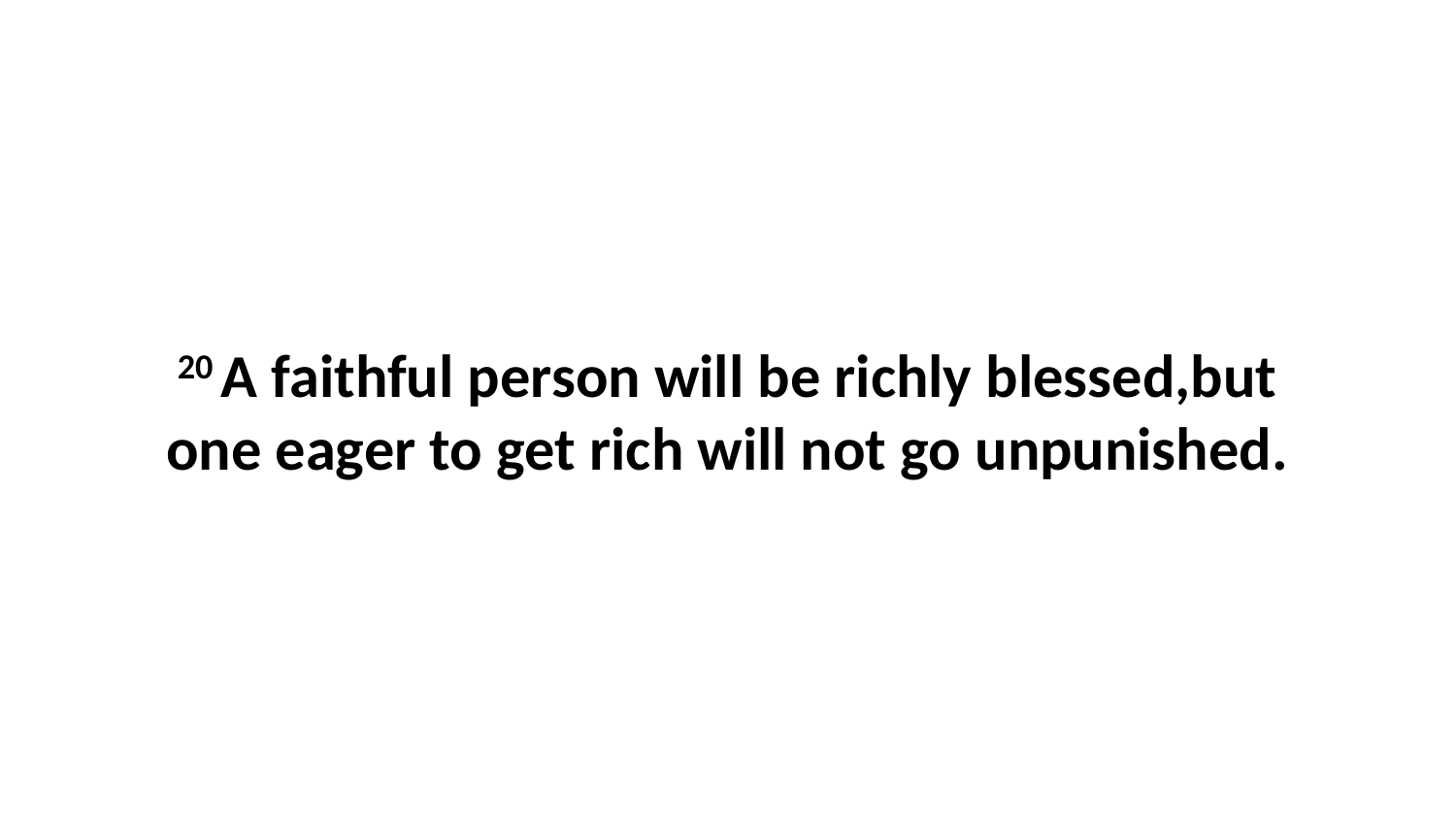

20 A faithful person will be richly blessed,but one eager to get rich will not go unpunished.